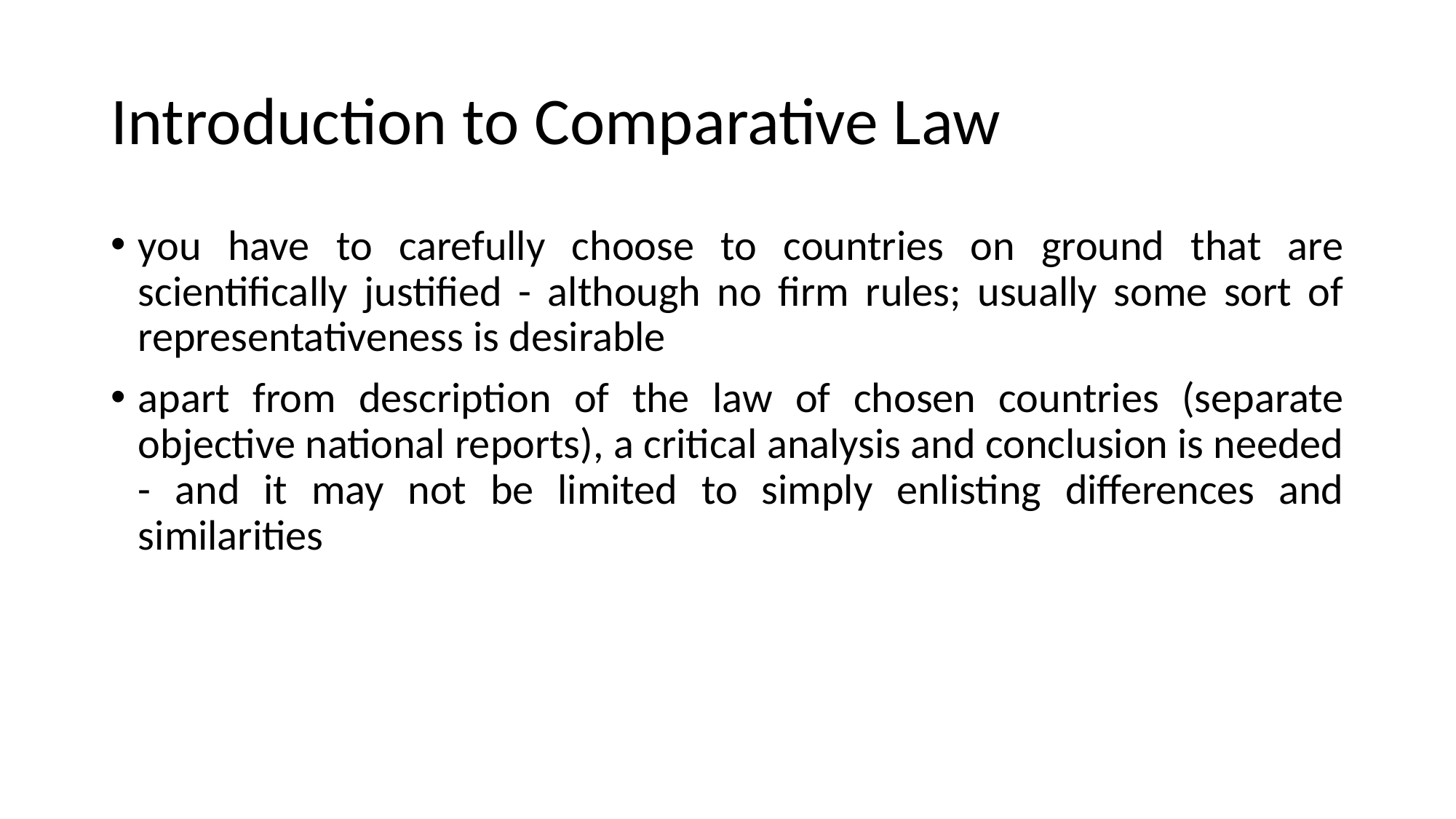

# Introduction to Comparative Law
you have to carefully choose to countries on ground that are scientifically justified - although no firm rules; usually some sort of representativeness is desirable
apart from description of the law of chosen countries (separate objective national reports), a critical analysis and conclusion is needed - and it may not be limited to simply enlisting differences and similarities